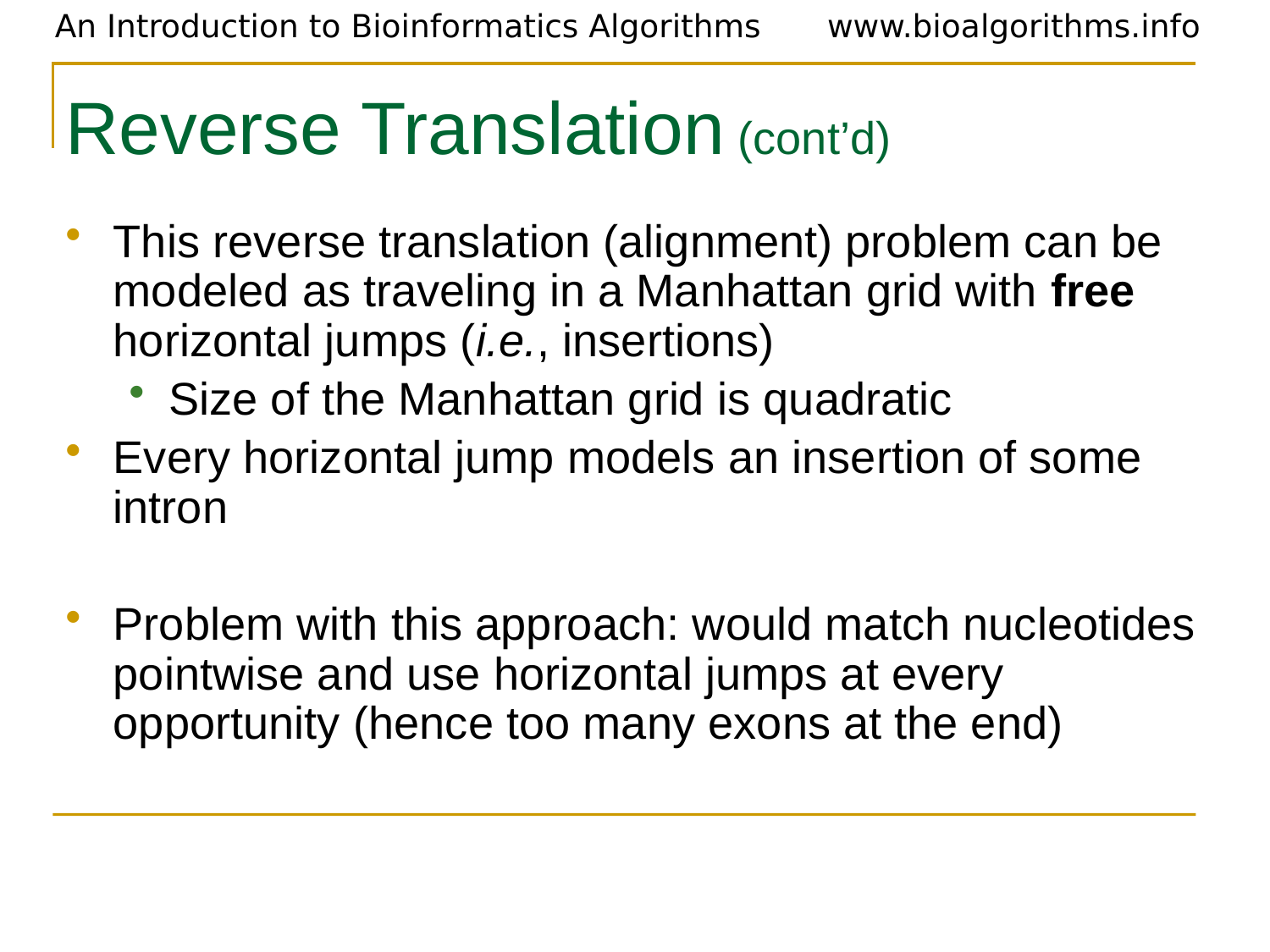

# Reverse Translation (cont’d)
This reverse translation (alignment) problem can be modeled as traveling in a Manhattan grid with free horizontal jumps (i.e., insertions)
Size of the Manhattan grid is quadratic
Every horizontal jump models an insertion of some intron

Problem with this approach: would match nucleotides pointwise and use horizontal jumps at every opportunity (hence too many exons at the end)